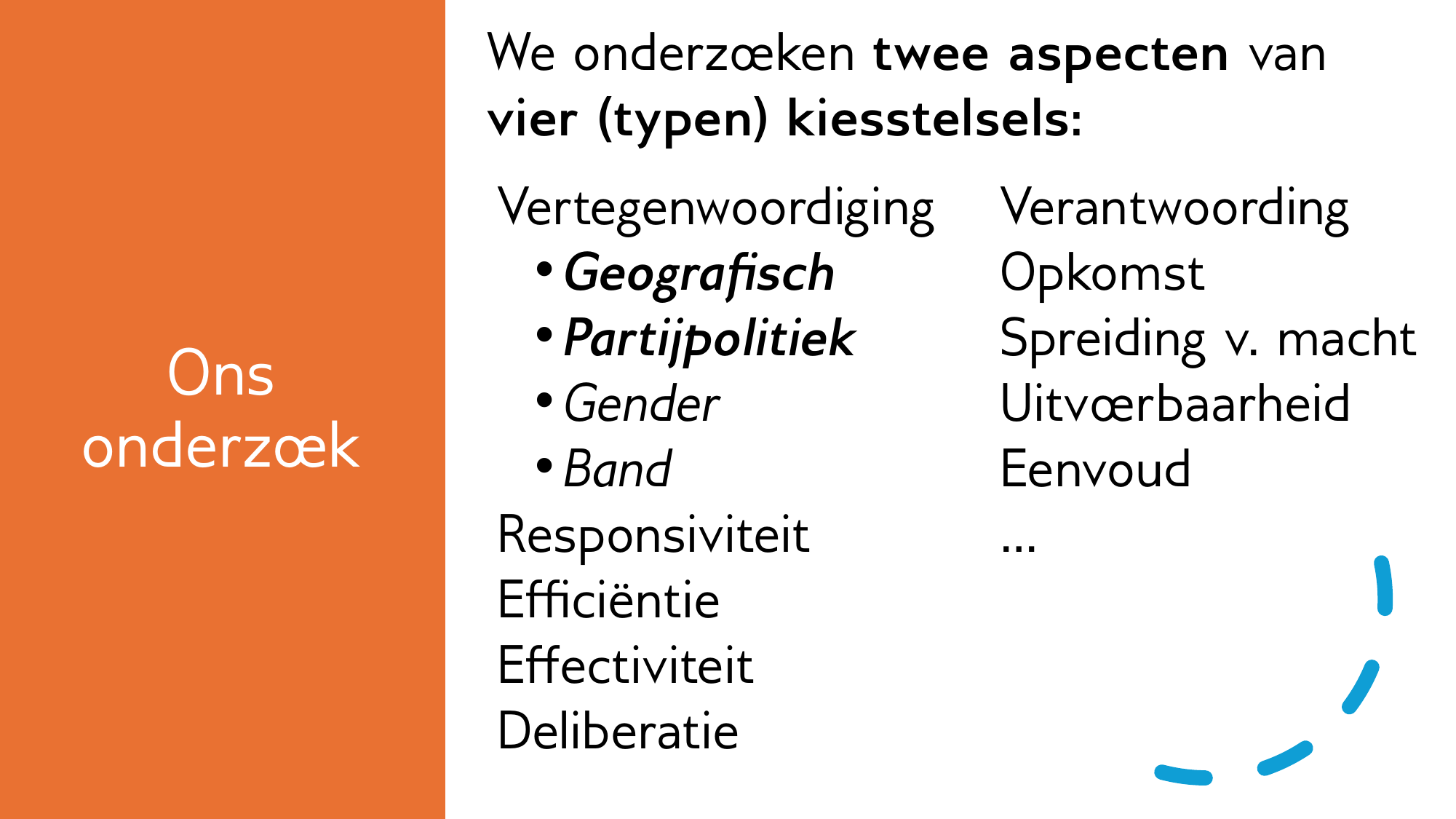

We onderzoeken twee aspecten van vier (typen) kiesstelsels:
Ons onderzoek
Vertegenwoordiging
Geografisch
Partijpolitiek
Gender
Band
Responsiviteit
Efficiëntie
Effectiviteit
Deliberatie
Verantwoording
Opkomst
Spreiding v. macht
Uitvoerbaarheid
Eenvoud
…